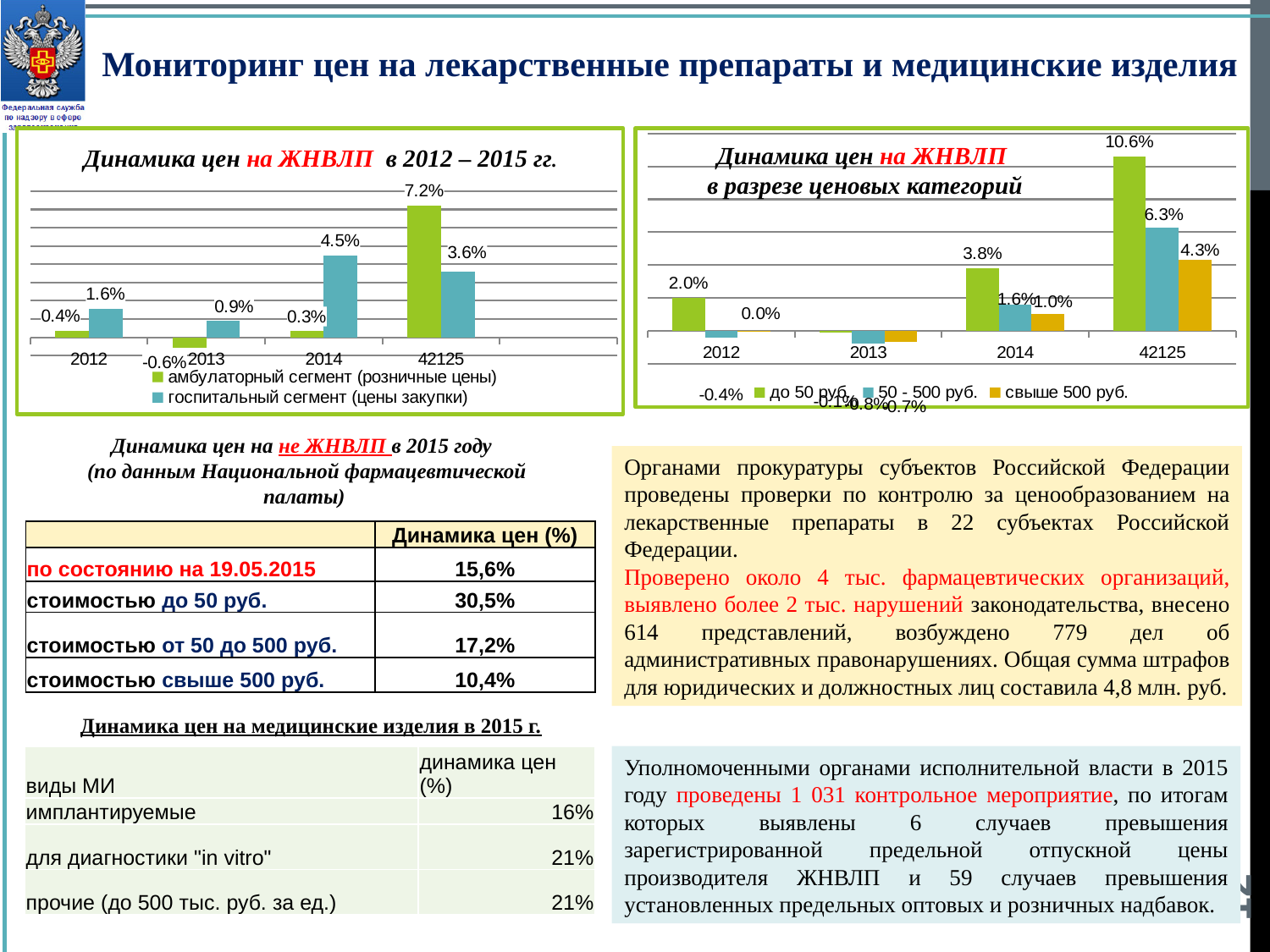

Мониторинг цен на лекарственные препараты и медицинские изделия

### Chart

| Category | амбулаторный сегмент (розничные цены) | госпитальный сегмент (цены закупки) |
|---|---|---|
| 2012 | 0.0036 | 0.0157 |
| 2013 | -0.0057 | 0.0091 |
| 2014 | 0.0034 | 0.0446 |
| 42125 | 0.072 | 0.036 |
|  | None | None |

### Chart

| Category | до 50 руб. | 50 - 500 руб. | свыше 500 руб. |
|---|---|---|---|
| 2012 | 0.0201 | -0.0044 | 0.0002 |
| 2013 | -0.0012 | -0.0079 | -0.0066 |
| 2014 | 0.0382 | 0.0159 | 0.0104 |
| 42125 | 0.106 | 0.063 | 0.043 |
Динамика цен на ЖНВЛП
в разрезе ценовых категорий
Динамика цен на ЖНВЛП  в 2012 – 2015 гг.
Динамика цен на не ЖНВЛП в 2015 году
 (по данным Национальной фармацевтической палаты)
Органами прокуратуры субъектов Российской Федерации проведены проверки по контролю за ценообразованием на лекарственные препараты в 22 субъектах Российской Федерации.
Проверено около 4 тыс. фармацевтических организаций, выявлено более 2 тыс. нарушений законодательства, внесено 614 представлений, возбуждено 779 дел об административных правонарушениях. Общая сумма штрафов для юридических и должностных лиц составила 4,8 млн. руб.
|  | Динамика цен (%) |
| --- | --- |
| по состоянию на 19.05.2015 | 15,6% |
| стоимостью до 50 руб. | 30,5% |
| стоимостью от 50 до 500 руб. | 17,2% |
| стоимостью свыше 500 руб. | 10,4% |
Динамика цен на медицинские изделия в 2015 г.
| виды МИ | динамика цен (%) |
| --- | --- |
| имплантируемые | 16% |
| для диагностики "in vitro" | 21% |
| прочие (до 500 тыс. руб. за ед.) | 21% |
Уполномоченными органами исполнительной власти в 2015 году проведены 1 031 контрольное мероприятие, по итогам которых выявлены 6 случаев превышения зарегистрированной предельной отпускной цены производителя ЖНВЛП и 59 случаев превышения установленных предельных оптовых и розничных надбавок.
12